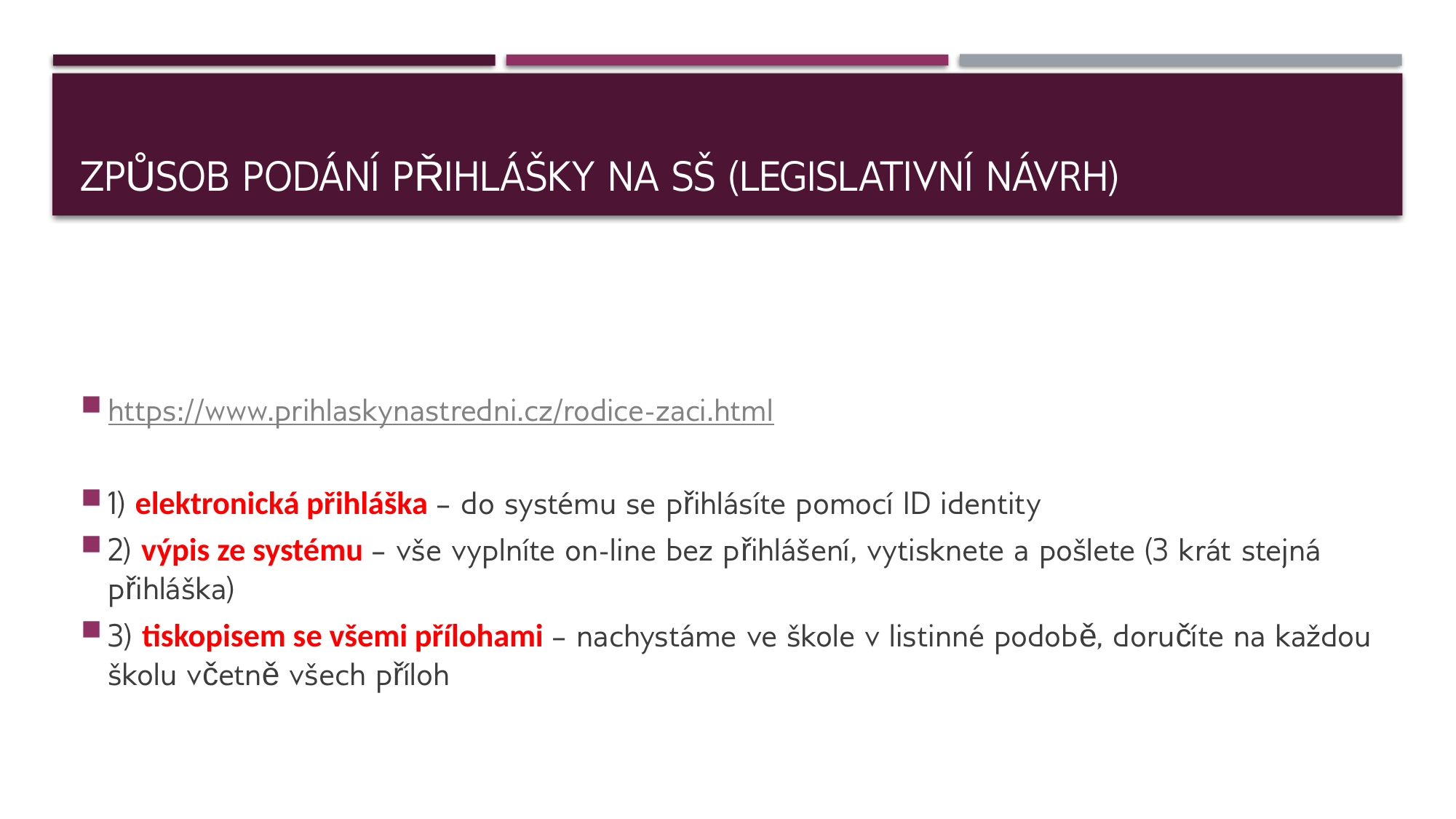

# Způsob podání Přihlášky na SŠ (legislativní návrh)

https://www.prihlaskynastredni.cz/rodice-zaci.html

1) elektronická přihláška – do systému se přihlásíte pomocí ID identity
2) výpis ze systému – vše vyplníte on-line bez přihlášení, vytisknete a pošlete (3 krát stejná přihláška)
3) tiskopisem se všemi přílohami – nachystáme ve škole v listinné podobě, doručíte na každou školu včetně všech příloh